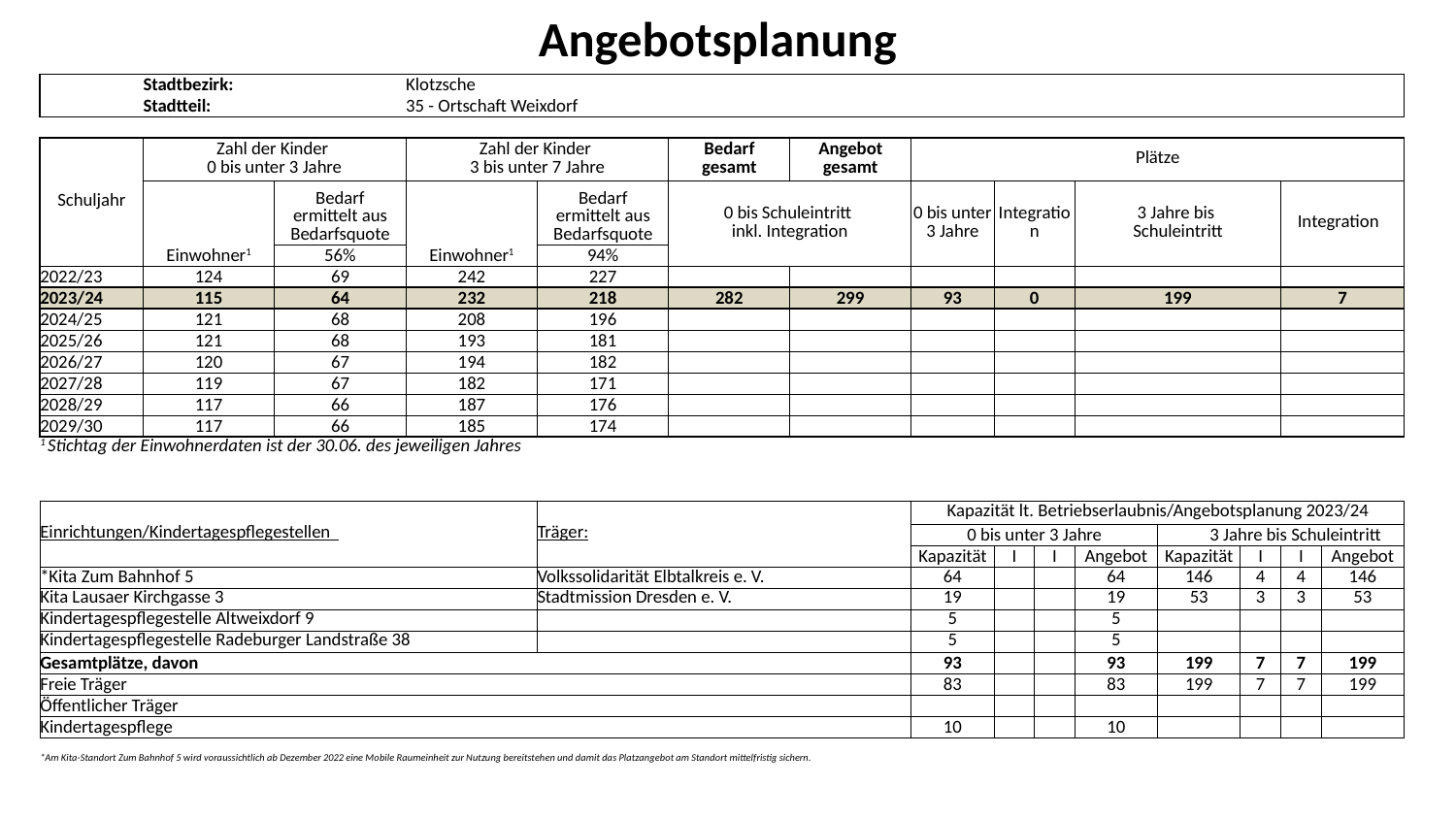

# Angebotsplanung
| 54% | Stadtbezirk: |  | Klotzsche |  |  |  |  |  |  |  |  |  |  |  |
| --- | --- | --- | --- | --- | --- | --- | --- | --- | --- | --- | --- | --- | --- | --- |
|  | Stadtteil: |  | 35 - Ortschaft Weixdorf |  |  |  |  |  |  |  |  |  |  |  |
|  |  |  |  |  |  |  |  |  |  |  |  |  |  |  |
| Schuljahr | Zahl der Kinder 0 bis unter 3 Jahre |  | Zahl der Kinder 3 bis unter 7 Jahre |  | Bedarf gesamt | Angebot gesamt | Plätze |  |  |  |  |  |  |  |
|  | Einwohner1 | Bedarf ermittelt aus Bedarfsquote | Einwohner1 | Bedarf ermittelt aus Bedarfsquote | 0 bis Schuleintritt inkl. Integration |  | 0 bis unter 3 Jahre | Integration |  | 3 Jahre bis Schuleintritt |  |  | Integration |  |
|  |  | 56% |  | 94% |  |  |  |  |  |  |  |  |  |  |
| 2022/23 | 124 | 69 | 242 | 227 |  |  |  |  |  |  |  |  |  |  |
| 2023/24 | 115 | 64 | 232 | 218 | 282 | 299 | 93 | 0 |  | 199 |  |  | 7 |  |
| 2024/25 | 121 | 68 | 208 | 196 |  |  |  |  |  |  |  |  |  |  |
| 2025/26 | 121 | 68 | 193 | 181 |  |  |  |  |  |  |  |  |  |  |
| 2026/27 | 120 | 67 | 194 | 182 |  |  |  |  |  |  |  |  |  |  |
| 2027/28 | 119 | 67 | 182 | 171 |  |  |  |  |  |  |  |  |  |  |
| 2028/29 | 117 | 66 | 187 | 176 |  |  |  |  |  |  |  |  |  |  |
| 2029/30 | 117 | 66 | 185 | 174 |  |  |  |  |  |  |  |  |  |  |
| 1 Stichtag der Einwohnerdaten ist der 30.06. des jeweiligen Jahres |  |  |  |  |  |  |  |  |  |  |  |  |  |  |
|  |  |  |  |  |  |  |  |  |  |  |  |  |  |  |
|  |  |  |  |  |  |  |  |  |  |  |  |  |  |  |
| Einrichtungen/Kindertagespflegestellen |  |  |  | Träger: |  |  | Kapazität lt. Betriebserlaubnis/Angebotsplanung 2023/24 |  |  |  |  |  |  |  |
|  |  |  |  |  |  |  | 0 bis unter 3 Jahre |  |  |  | 3 Jahre bis Schuleintritt |  |  |  |
|  |  |  |  |  |  |  | Kapazität | I | I | Angebot | Kapazität | I | I | Angebot |
| \*Kita Zum Bahnhof 5 |  |  |  | Volkssolidarität Elbtalkreis e. V. |  |  | 64 |  |  | 64 | 146 | 4 | 4 | 146 |
| Kita Lausaer Kirchgasse 3 |  |  |  | Stadtmission Dresden e. V. |  |  | 19 |  |  | 19 | 53 | 3 | 3 | 53 |
| Kindertagespflegestelle Altweixdorf 9 |  |  |  |  |  |  | 5 |  |  | 5 |  |  |  |  |
| Kindertagespflegestelle Radeburger Landstraße 38 |  |  |  |  |  |  | 5 |  |  | 5 |  |  |  |  |
| Gesamtplätze, davon |  |  |  |  |  |  | 93 | 0 | 0 | 93 | 199 | 7 | 7 | 199 |
| Freie Träger |  |  |  |  |  |  | 83 | 0 | 0 | 83 | 199 | 7 | 7 | 199 |
| Öffentlicher Träger |  |  |  |  |  |  |  |  |  |  |  |  |  |  |
| Kindertagespflege |  |  |  |  |  |  | 10 | 0 | 0 | 10 | 0 | 0 | 0 | 0 |
|  |  |  |  |  |  |  |  |  |  |  |  |  |  |  |
| \*Am Kita-Standort Zum Bahnhof 5 wird voraussichtlich ab Dezember 2022 eine Mobile Raumeinheit zur Nutzung bereitstehen und damit das Platzangebot am Standort mittelfristig sichern. |  |  |  |  |  |  |  |  |  |  |  |  |  |  |